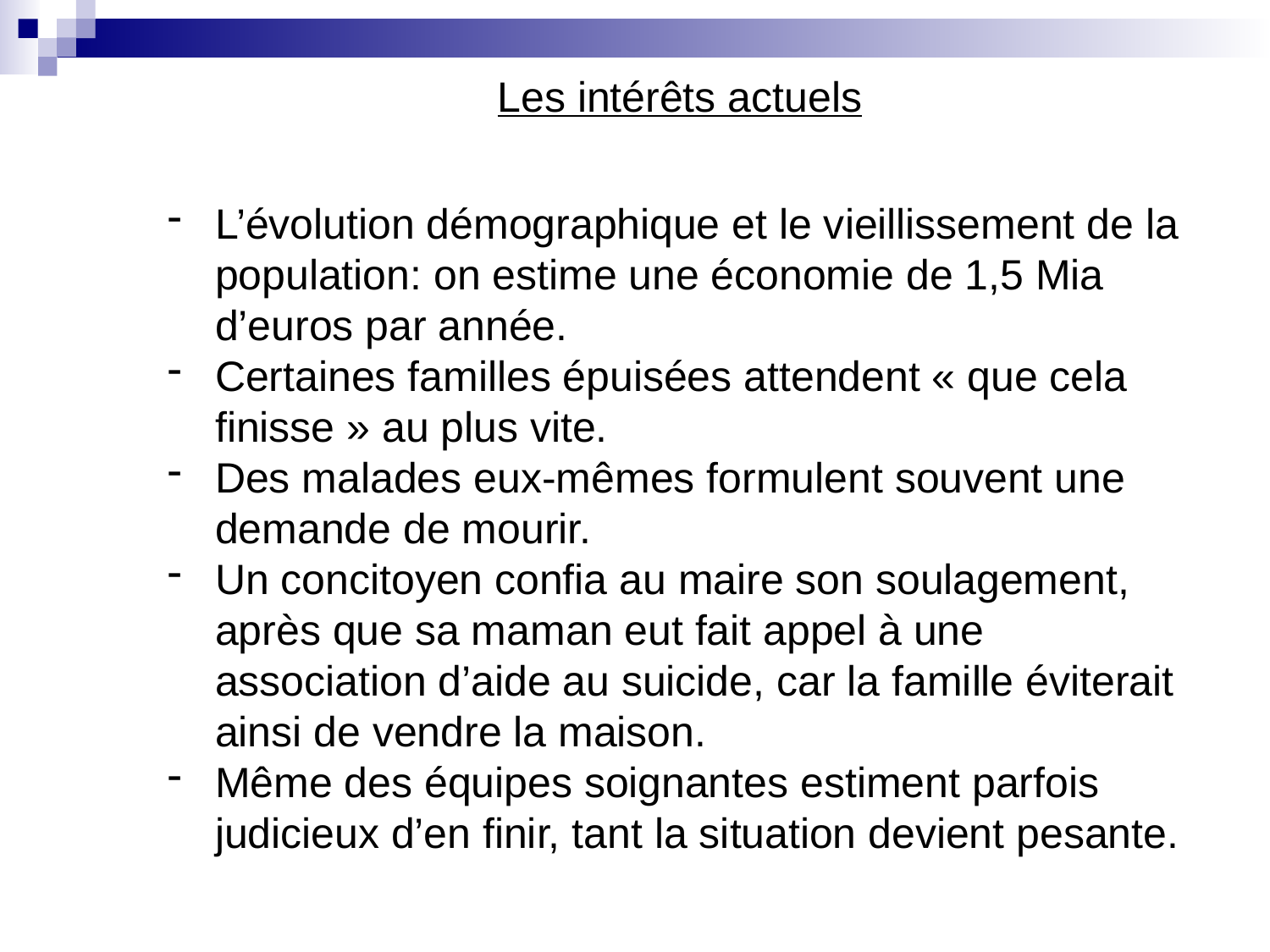

Les intérêts actuels

L’évolution démographique et le vieillissement de la population: on estime une économie de 1,5 Mia d’euros par année.
Certaines familles épuisées attendent « que cela finisse » au plus vite.
Des malades eux-mêmes formulent souvent une demande de mourir.
Un concitoyen confia au maire son soulagement, après que sa maman eut fait appel à une association d’aide au suicide, car la famille éviterait ainsi de vendre la maison.
Même des équipes soignantes estiment parfois judicieux d’en finir, tant la situation devient pesante.